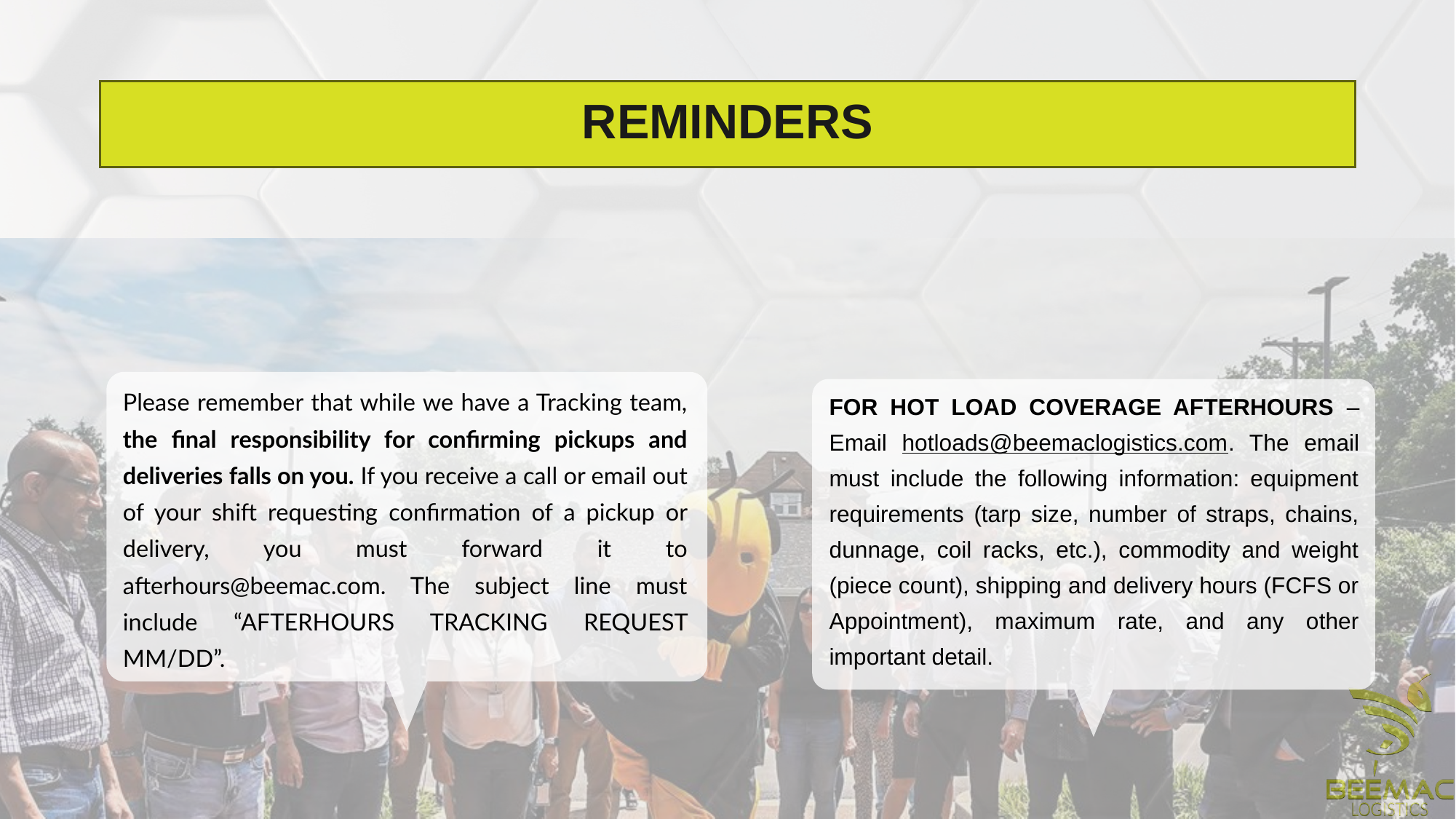

# REMINDERS

Please remember that while we have a Tracking team, the final responsibility for confirming pickups and deliveries falls on you. If you receive a call or email out of your shift requesting confirmation of a pickup or delivery, you must forward it to afterhours@beemac.com. The subject line must include “AFTERHOURS TRACKING REQUEST MM/DD”.

FOR HOT LOAD COVERAGE AFTERHOURS – Email hotloads@beemaclogistics.com. The email must include the following information: equipment requirements (tarp size, number of straps, chains, dunnage, coil racks, etc.), commodity and weight (piece count), shipping and delivery hours (FCFS or Appointment), maximum rate, and any other important detail.